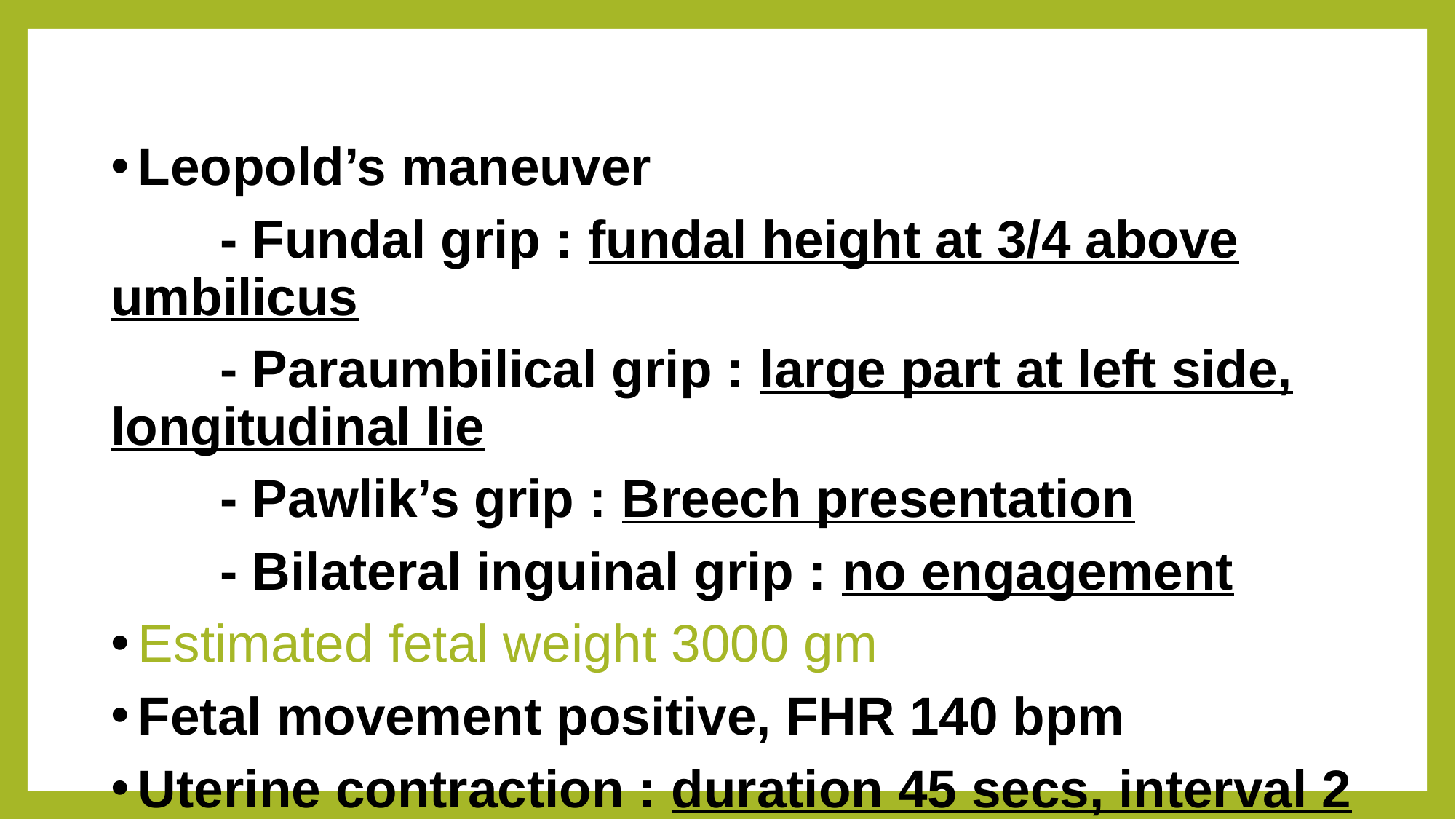

Leopold’s maneuver
  	- Fundal grip : fundal height at 3/4 above umbilicus
	- Paraumbilical grip : large part at left side, longitudinal lie
	- Pawlik’s grip : Breech presentation
	- Bilateral inguinal grip : no engagement
Estimated fetal weight 3000 gm
Fetal movement positive, FHR 140 bpm
Uterine contraction : duration 45 secs, interval 2 mins, moderate intensity